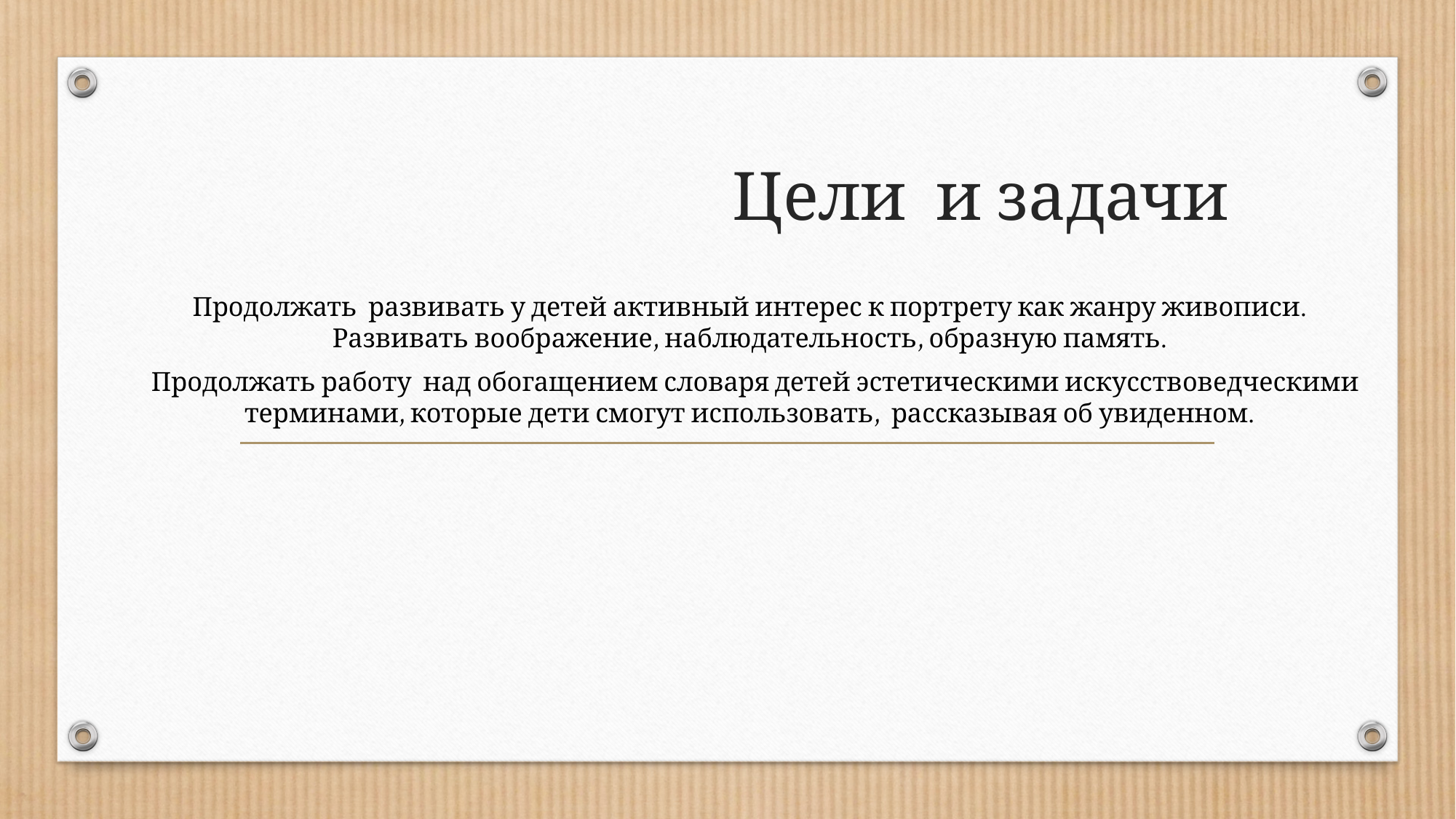

# Цели  и задачи
Продолжать  развивать у детей активный интерес к портрету как жанру живописи. Развивать воображение, наблюдательность, образную память.
  Продолжать работу  над обогащением словаря детей эстетическими искусствоведческими терминами, которые дети смогут использовать,  рассказывая об увиденном.